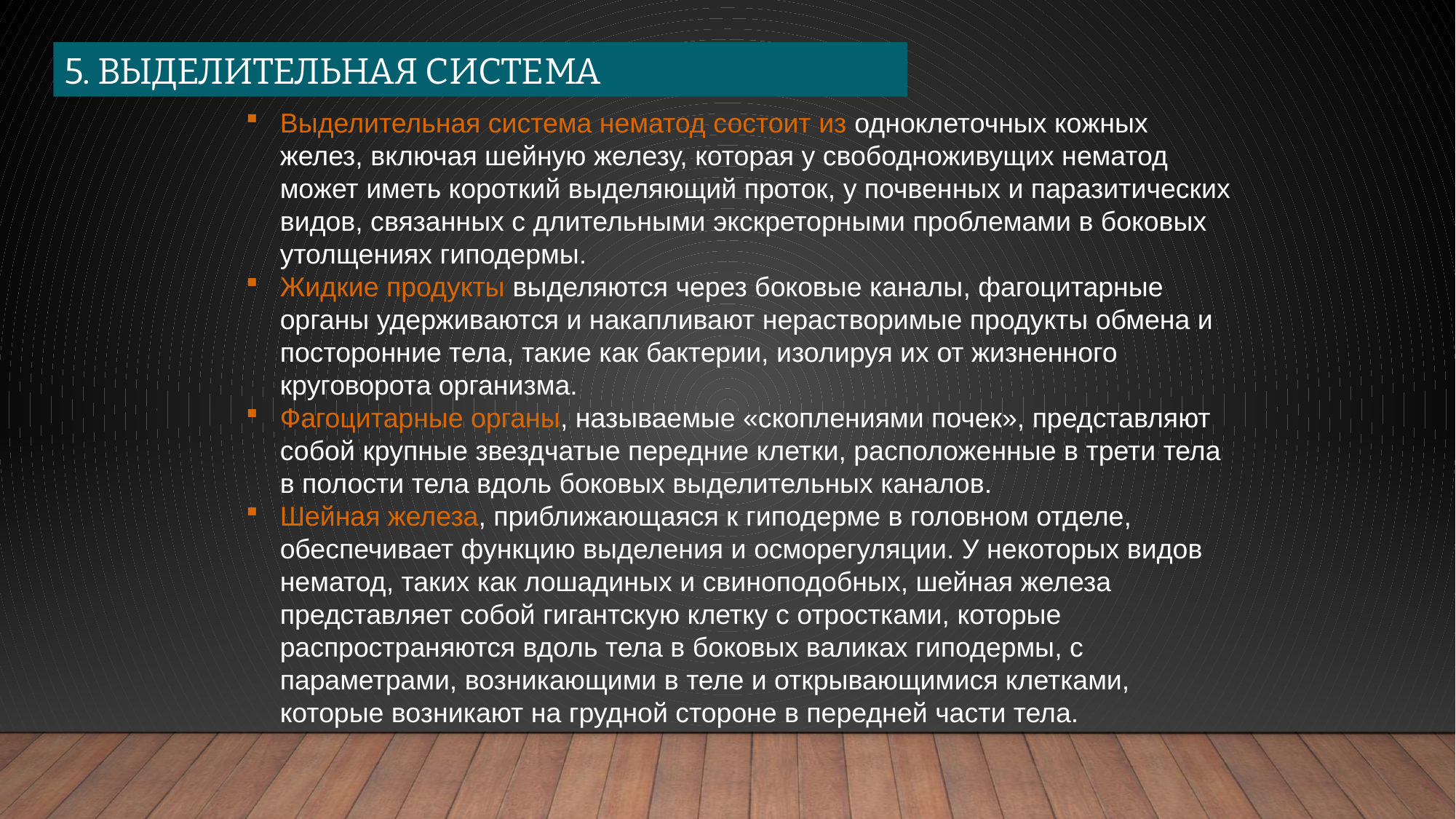

5. ВЫДЕЛИТЕЛЬНАЯ СИСТЕМА
Выделительная система нематод состоит из одноклеточных кожных желез, включая шейную железу, которая у свободноживущих нематод может иметь короткий выделяющий проток, у почвенных и паразитических видов, связанных с длительными экскреторными проблемами в боковых утолщениях гиподермы.
Жидкие продукты выделяются через боковые каналы, фагоцитарные органы удерживаются и накапливают нерастворимые продукты обмена и посторонние тела, такие как бактерии, изолируя их от жизненного круговорота организма.
Фагоцитарные органы, называемые «скоплениями почек», представляют собой крупные звездчатые передние клетки, расположенные в трети тела в полости тела вдоль боковых выделительных каналов.
Шейная железа, приближающаяся к гиподерме в головном отделе, обеспечивает функцию выделения и осморегуляции. У некоторых видов нематод, таких как лошадиных и свиноподобных, шейная железа представляет собой гигантскую клетку с отростками, которые распространяются вдоль тела в боковых валиках гиподермы, с параметрами, возникающими в теле и открывающимися клетками, которые возникают на грудной стороне в передней части тела.